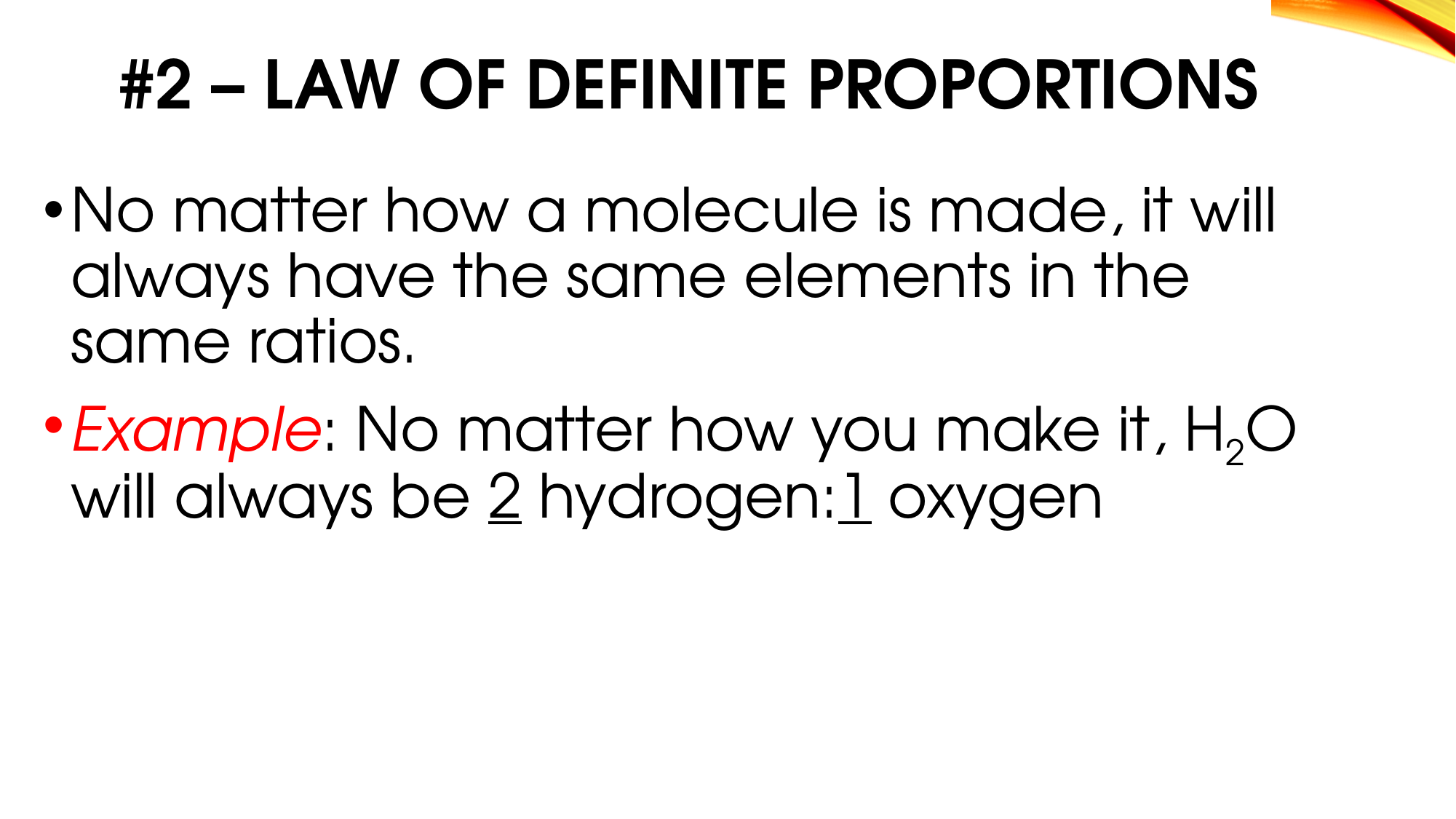

# #2 – Law of DEFINITE PROPORTIONS
No matter how a molecule is made, it will always have the same elements in the same ratios.
Example: No matter how you make it, H2O will always be 2 hydrogen:1 oxygen